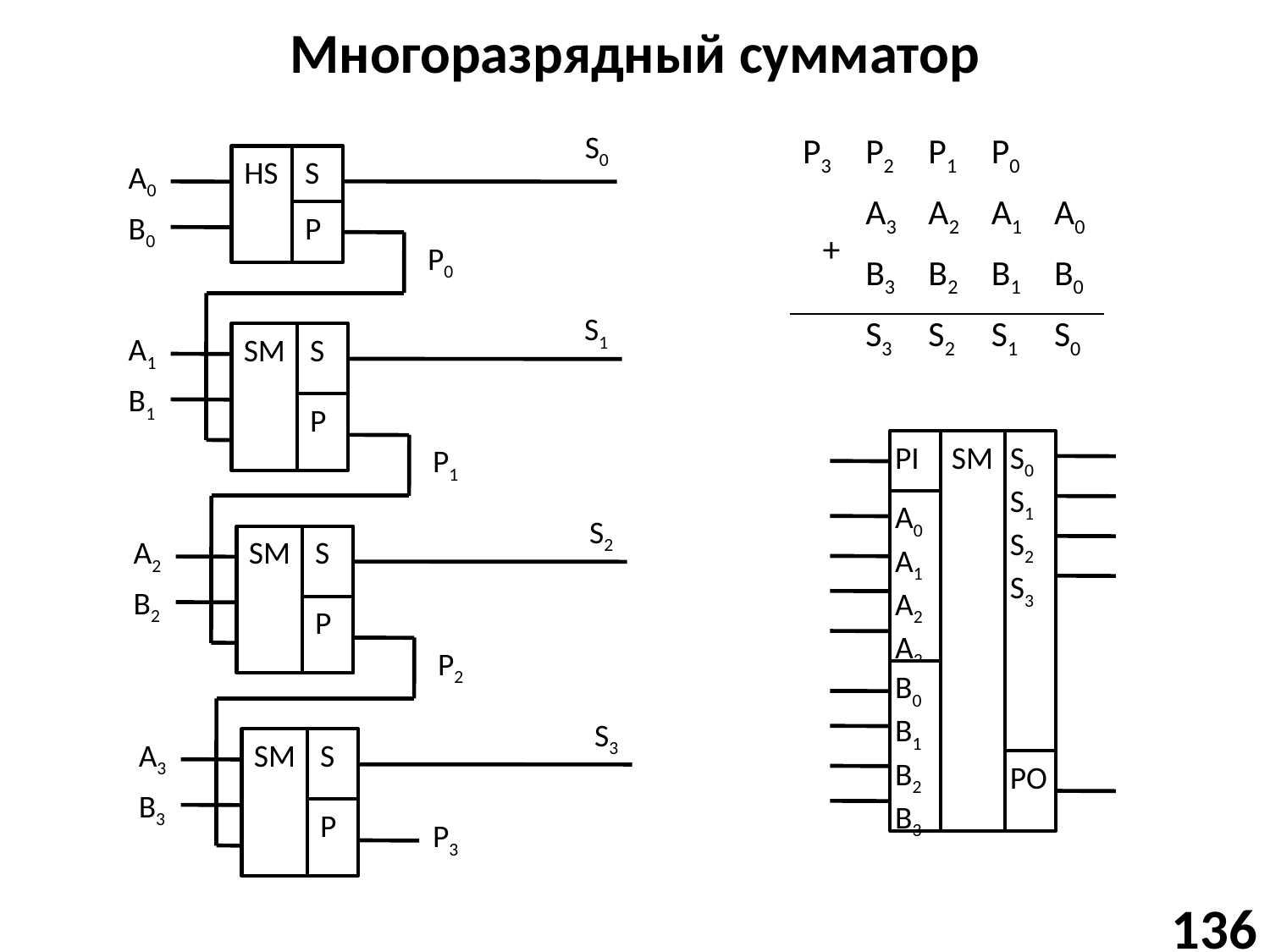

# Многоразрядный сумматор
S0
| P3 | P2 | P1 | P0 |  |
| --- | --- | --- | --- | --- |
| + | A3 | A2 | A1 | A0 |
|  | B3 | B2 | B1 | B0 |
|  | S3 | S2 | S1 | S0 |
HS
S
A0
B0
P
P0
S1
A1
SM
S
B1
P
PI
SM
S0
S1
S2
S3
P1
A0
A1
A2
A3
S2
A2
SM
S
B2
P
P2
B0
B1
B2
B3
S3
A3
SM
S
PO
B3
P
P3
136